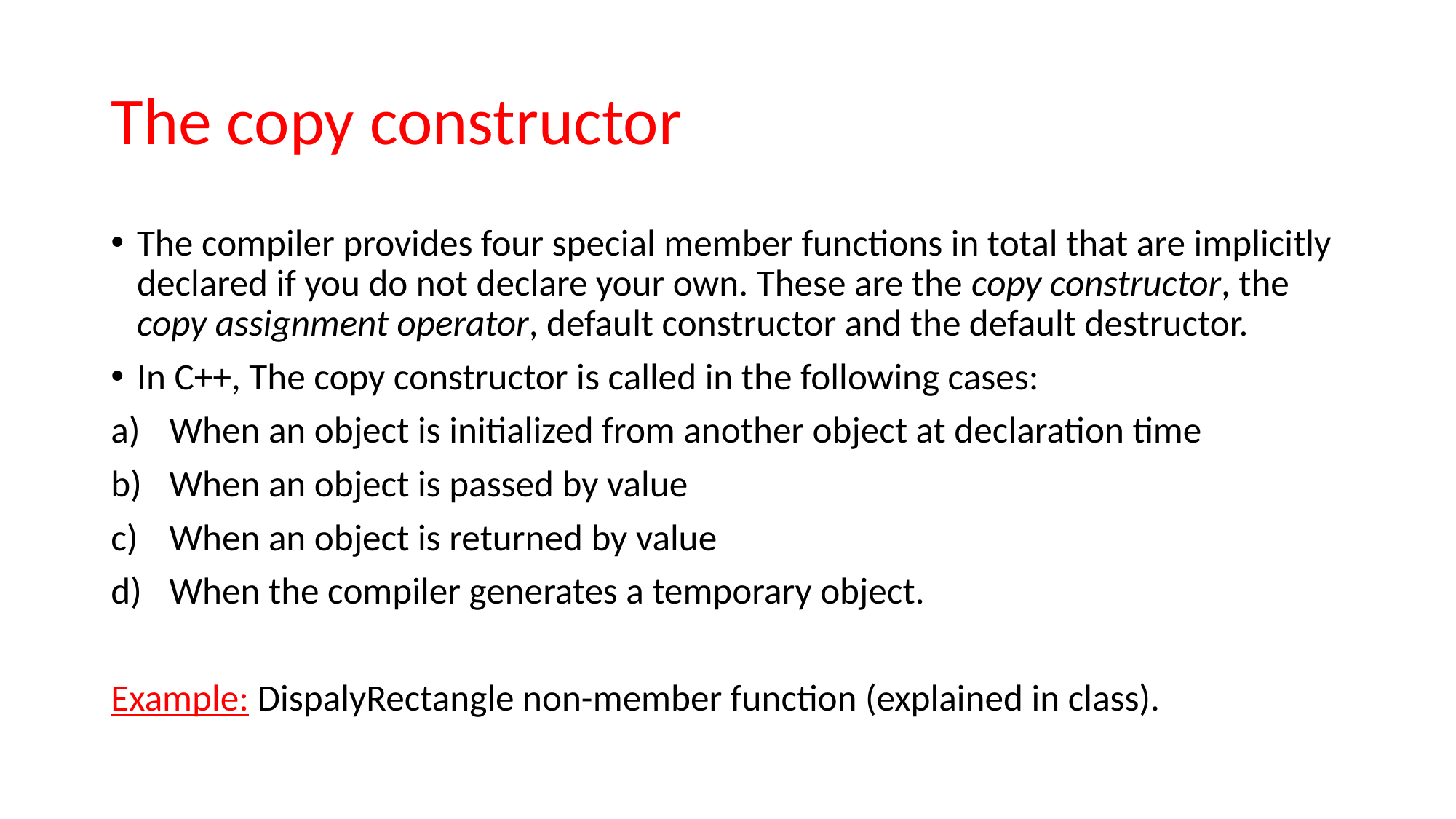

# The copy constructor
The compiler provides four special member functions in total that are implicitly declared if you do not declare your own. These are the copy constructor, the copy assignment operator, default constructor and the default destructor.
In C++, The copy constructor is called in the following cases:
When an object is initialized from another object at declaration time
When an object is passed by value
When an object is returned by value
When the compiler generates a temporary object.

Example: DispalyRectangle non-member function (explained in class).